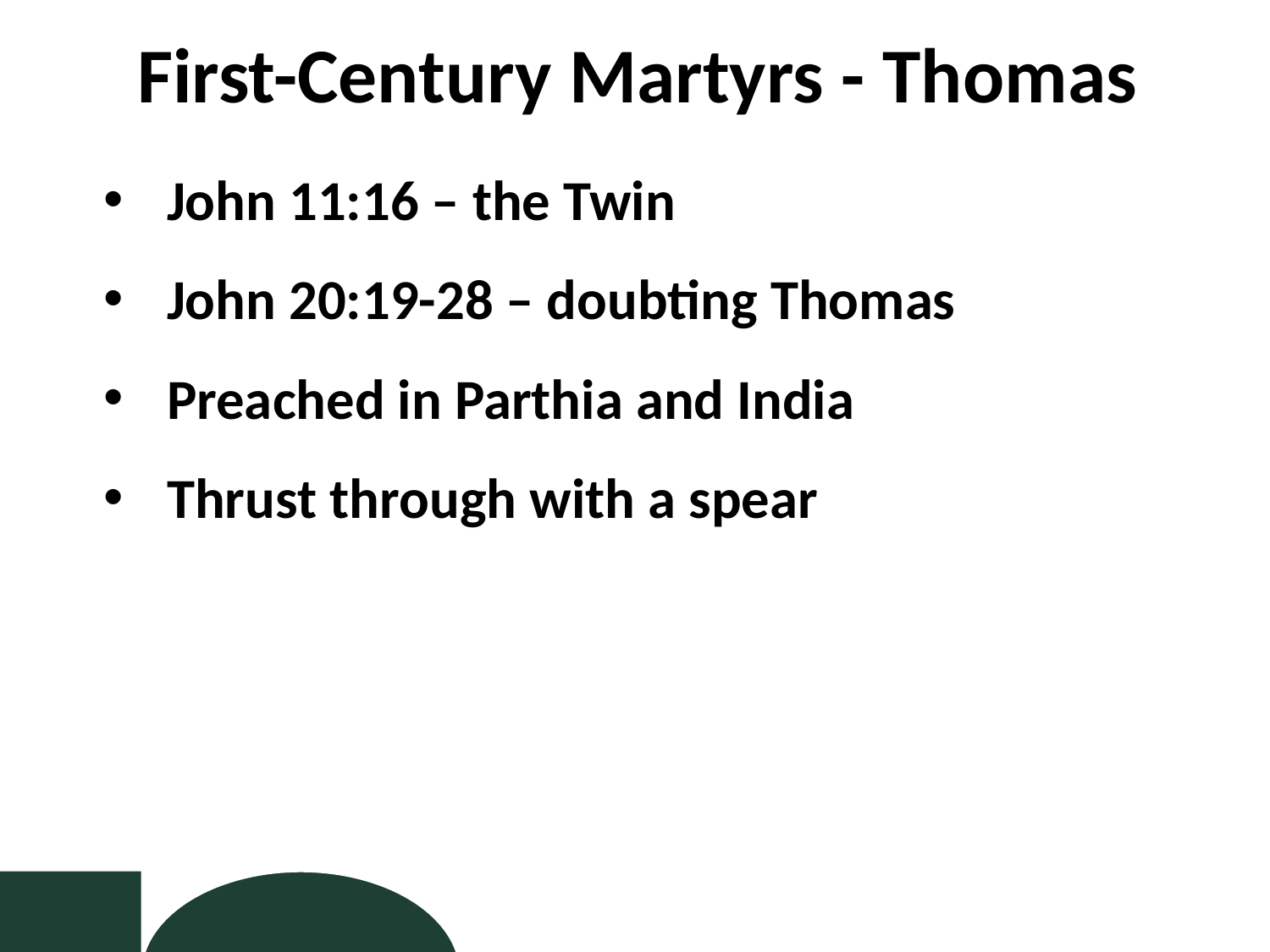

First-Century Martyrs - Thomas
John 11:16 – the Twin
John 20:19-28 – doubting Thomas
Preached in Parthia and India
Thrust through with a spear